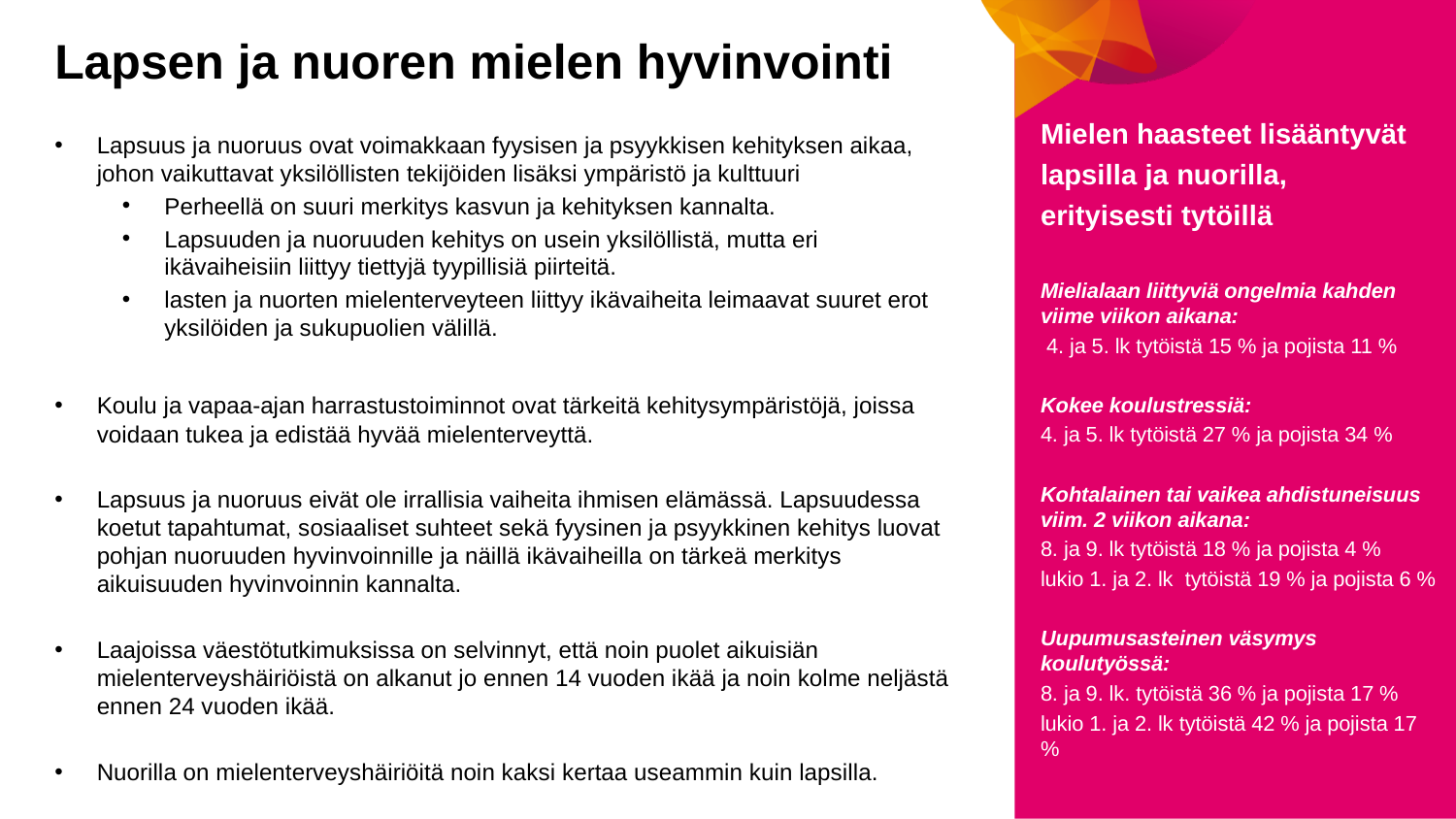

# Lapsen ja nuoren mielen hyvinvointi
Mielen haasteet lisääntyvät lapsilla ja nuorilla, erityisesti tytöillä
Lapsuus ja nuoruus ovat voimakkaan fyysisen ja psyykkisen kehityksen aikaa, johon vaikuttavat yksilöllisten tekijöiden lisäksi ympäristö ja kulttuuri
Perheellä on suuri merkitys kasvun ja kehityksen kannalta.
Lapsuuden ja nuoruuden kehitys on usein yksilöllistä, mutta eri ikävaiheisiin liittyy tiettyjä tyypillisiä piirteitä.
lasten ja nuorten mielenterveyteen liittyy ikävaiheita leimaavat suuret erot yksilöiden ja sukupuolien välillä.

Koulu ja vapaa-ajan harrastustoiminnot ovat tärkeitä kehitysympäristöjä, joissa voidaan tukea ja edistää hyvää mielenterveyttä.

Lapsuus ja nuoruus eivät ole irrallisia vaiheita ihmisen elämässä. Lapsuudessa koetut tapahtumat, sosiaaliset suhteet sekä fyysinen ja psyykkinen kehitys luovat pohjan nuoruuden hyvinvoinnille ja näillä ikävaiheilla on tärkeä merkitys aikuisuuden hyvinvoinnin kannalta.

Laajoissa väestötutkimuksissa on selvinnyt, että noin puolet aikuisiän mielenterveyshäiriöistä on alkanut jo ennen 14 vuoden ikää ja noin kolme neljästä ennen 24 vuoden ikää.

Nuorilla on mielenterveyshäiriöitä noin kaksi kertaa useammin kuin lapsilla.
Mielialaan liittyviä ongelmia kahden viime viikon aikana:
 4. ja 5. lk tytöistä 15 % ja pojista 11 %

Kokee koulustressiä:
4. ja 5. lk tytöistä 27 % ja pojista 34 %

Kohtalainen tai vaikea ahdistuneisuus viim. 2 viikon aikana:
8. ja 9. lk tytöistä 18 % ja pojista 4 %
lukio 1. ja 2. lk  tytöistä 19 % ja pojista 6 %

Uupumusasteinen väsymys koulutyössä:
8. ja 9. lk. tytöistä 36 % ja pojista 17 %
lukio 1. ja 2. lk tytöistä 42 % ja pojista 17 %

Kouluterveyskysely 2019